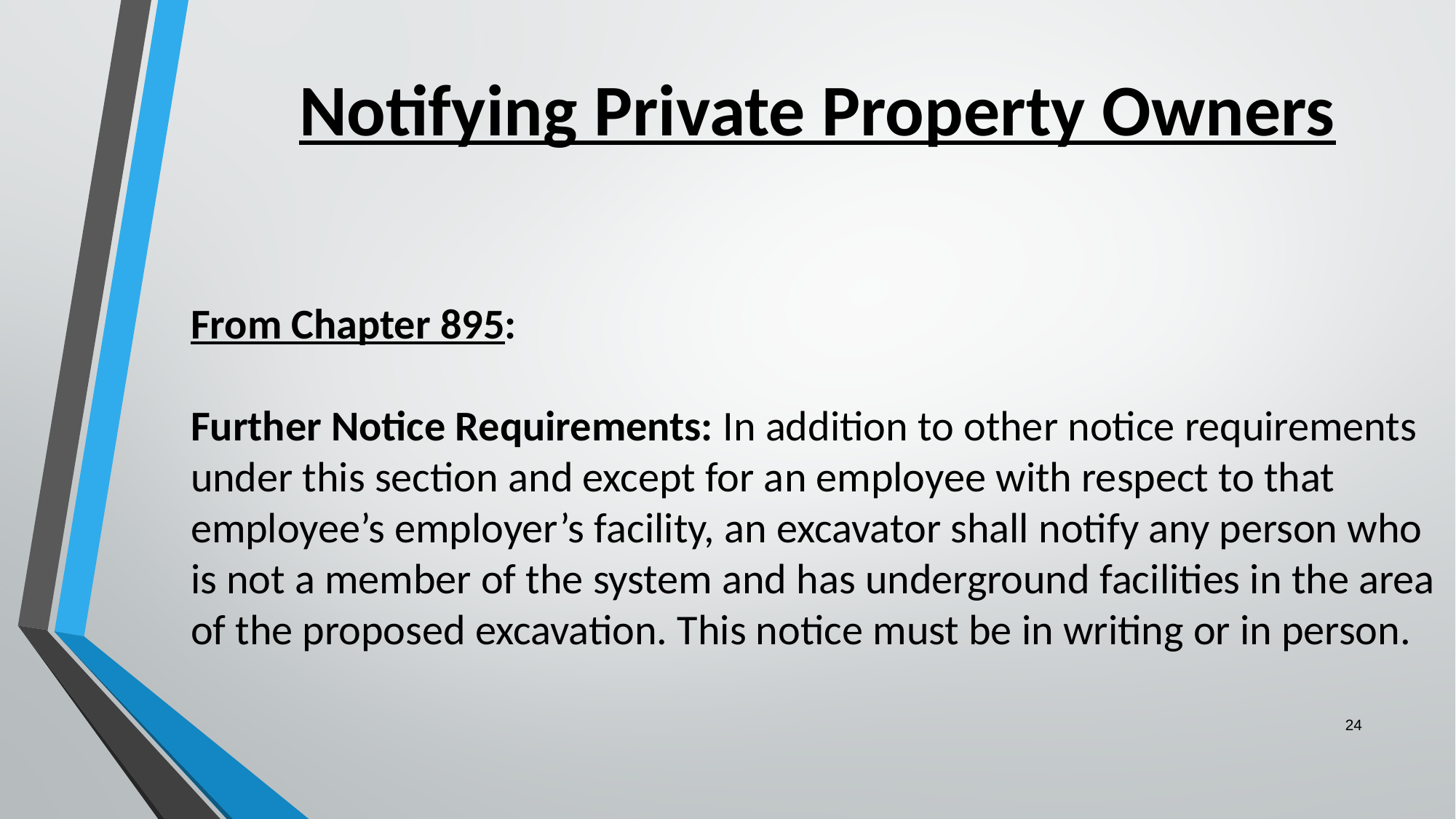

Notifying Private Property Owners
From Chapter 895:

Further Notice Requirements: In addition to other notice requirements under this section and except for an employee with respect to that employee’s employer’s facility, an excavator shall notify any person who is not a member of the system and has underground facilities in the area of the proposed excavation. This notice must be in writing or in person.
24